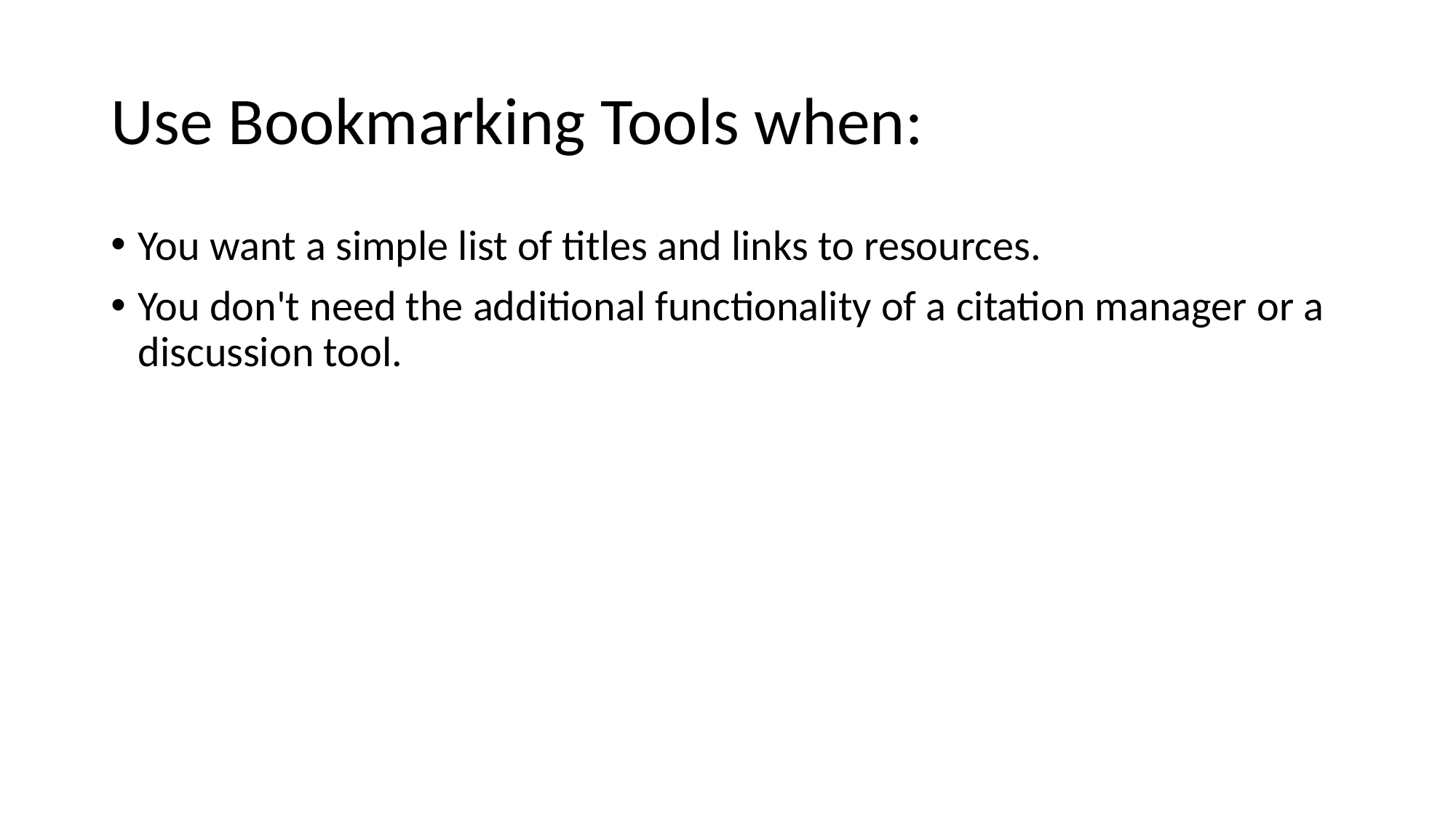

# Use Bookmarking Tools when:
You want a simple list of titles and links to resources.
You don't need the additional functionality of a citation manager or a discussion tool.